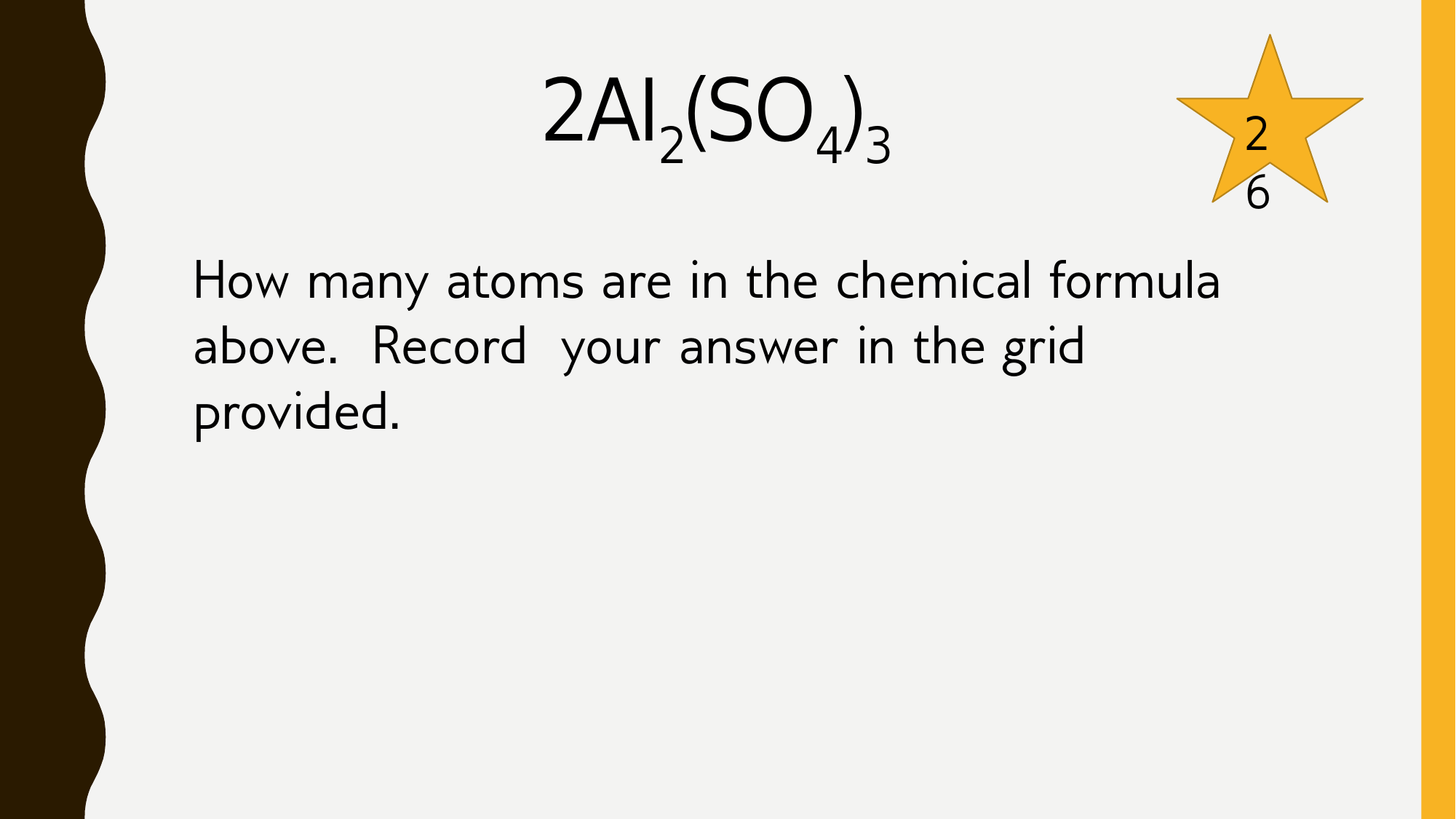

2Al2(SO4)3
26
How many atoms are in the chemical formula above.  Record  your answer in the grid provided.